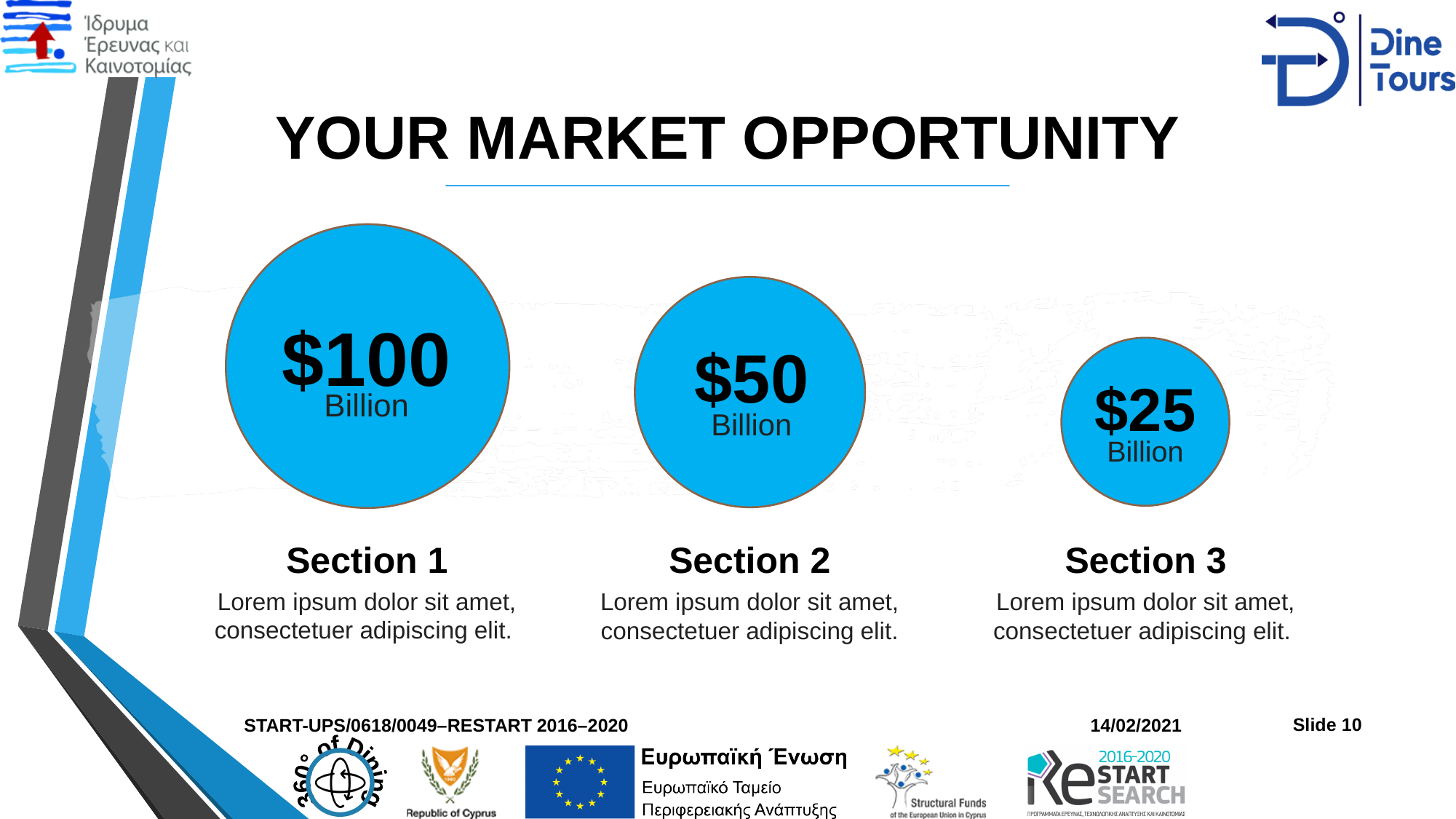

# YOUR MARKET OPPORTUNITY
$100
$50
$25
Billion
Billion
Billion
Section 1
Section 3
Section 2
Lorem ipsum dolor sit amet, consectetuer adipiscing elit.
Lorem ipsum dolor sit amet, consectetuer adipiscing elit.
Lorem ipsum dolor sit amet, consectetuer adipiscing elit.

Slide 10
START-UPS/0618/0049–RESTART 2016–2020
14/02/2021